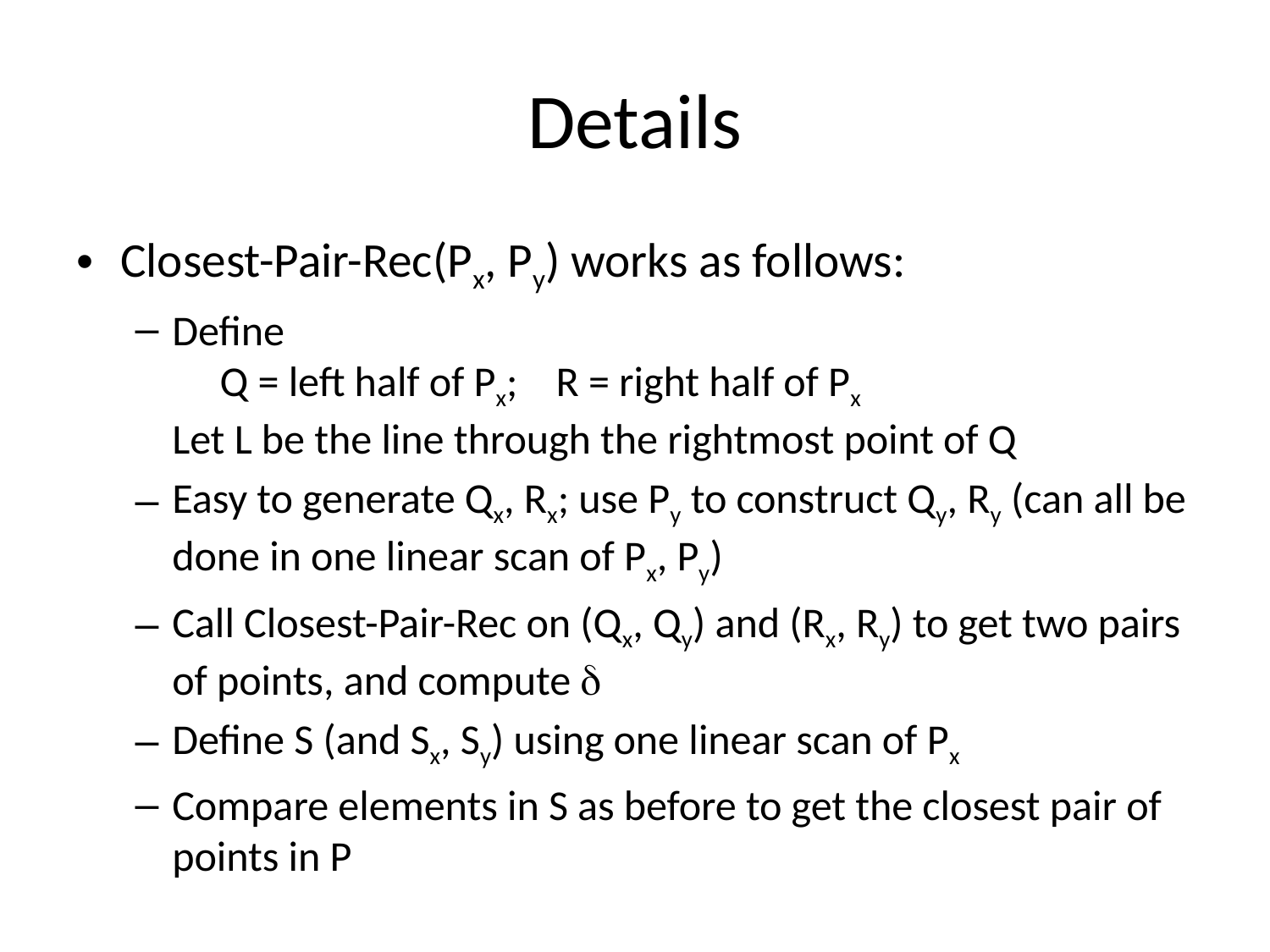

# Details
Closest-Pair-Rec(Px, Py) works as follows:
Define
     Q = left half of Px;    R = right half of Px
Let L be the line through the rightmost point of Q
Easy to generate Qx, Rx; use Py to construct Qy, Ry (can all be done in one linear scan of Px, Py)
Call Closest-Pair-Rec on (Qx, Qy) and (Rx, Ry) to get two pairs of points, and compute δ
Define S (and Sx, Sy) using one linear scan of Px
Compare elements in S as before to get the closest pair of points in P